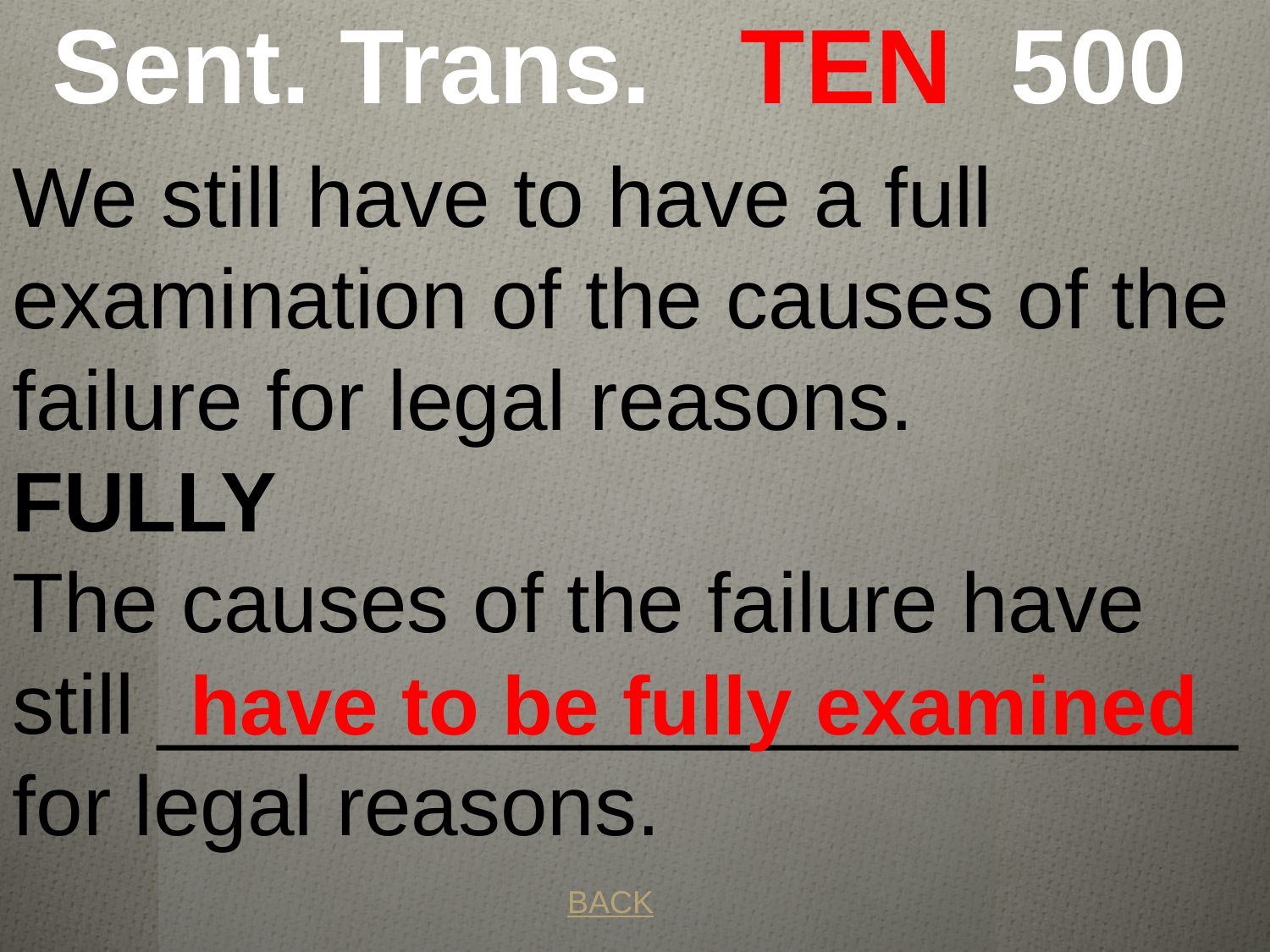

# Sent. Trans.   TEN  500
We still have to have a full examination of the causes of the failure for legal reasons.
FULLY
The causes of the failure have still _______________________ for legal reasons.
    have to be fully examined
BACK